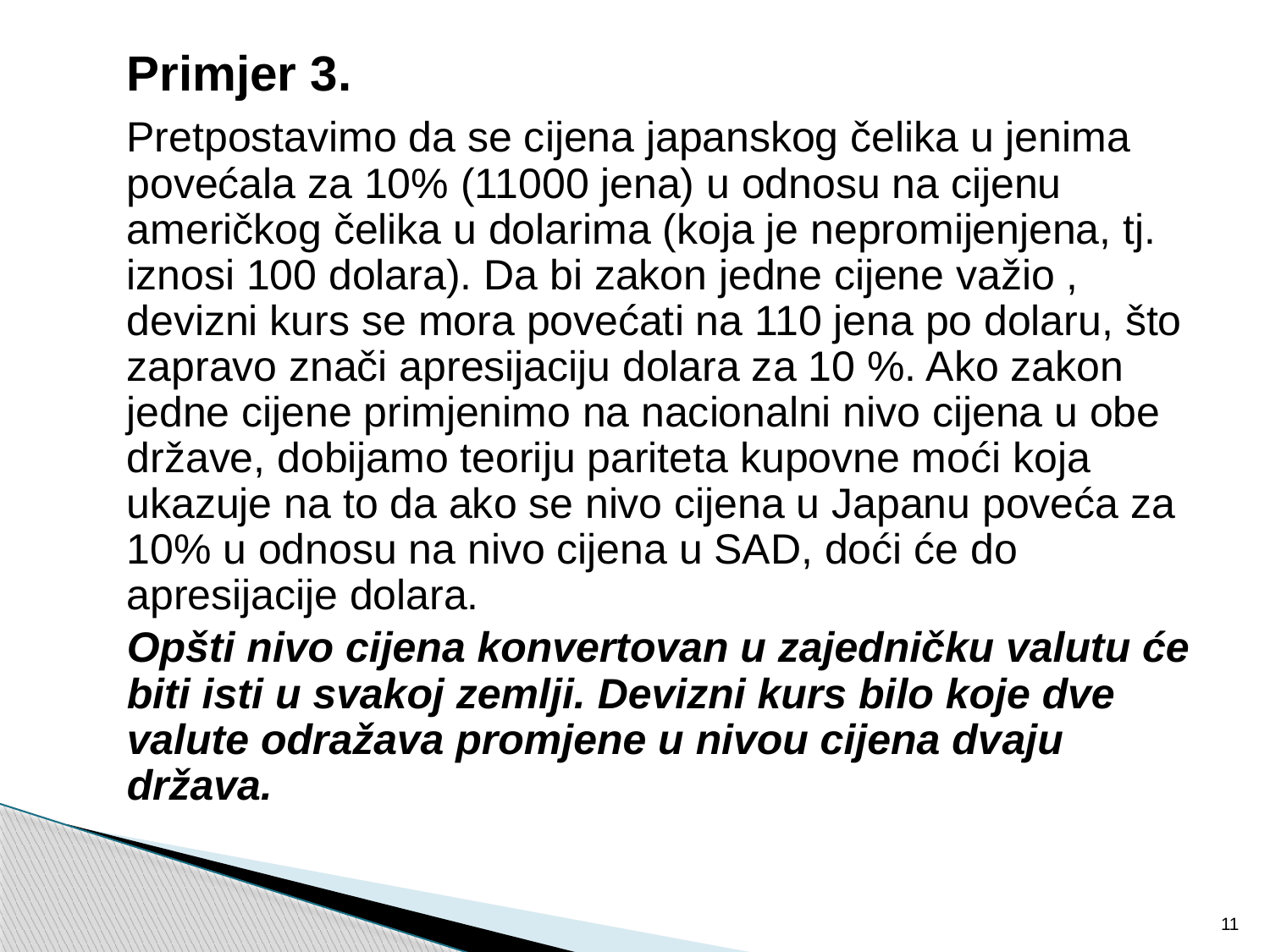

Primjer 3.
	Pretpostavimo da se cijena japanskog čelika u jenima povećala za 10% (11000 jena) u odnosu na cijenu američkog čelika u dolarima (koja je nepromijenjena, tj. iznosi 100 dolara). Da bi zakon jedne cijene važio , devizni kurs se mora povećati na 110 jena po dolaru, što zapravo znači apresijaciju dolara za 10 %. Ako zakon jedne cijene primjenimo na nacionalni nivo cijena u obe države, dobijamo teoriju pariteta kupovne moći koja ukazuje na to da ako se nivo cijena u Japanu poveća za 10% u odnosu na nivo cijena u SAD, doći će do apresijacije dolara.
	Opšti nivo cijena konvertovan u zajedničku valutu će biti isti u svakoj zemlji. Devizni kurs bilo koje dve valute odražava promjene u nivou cijena dvaju država.
11